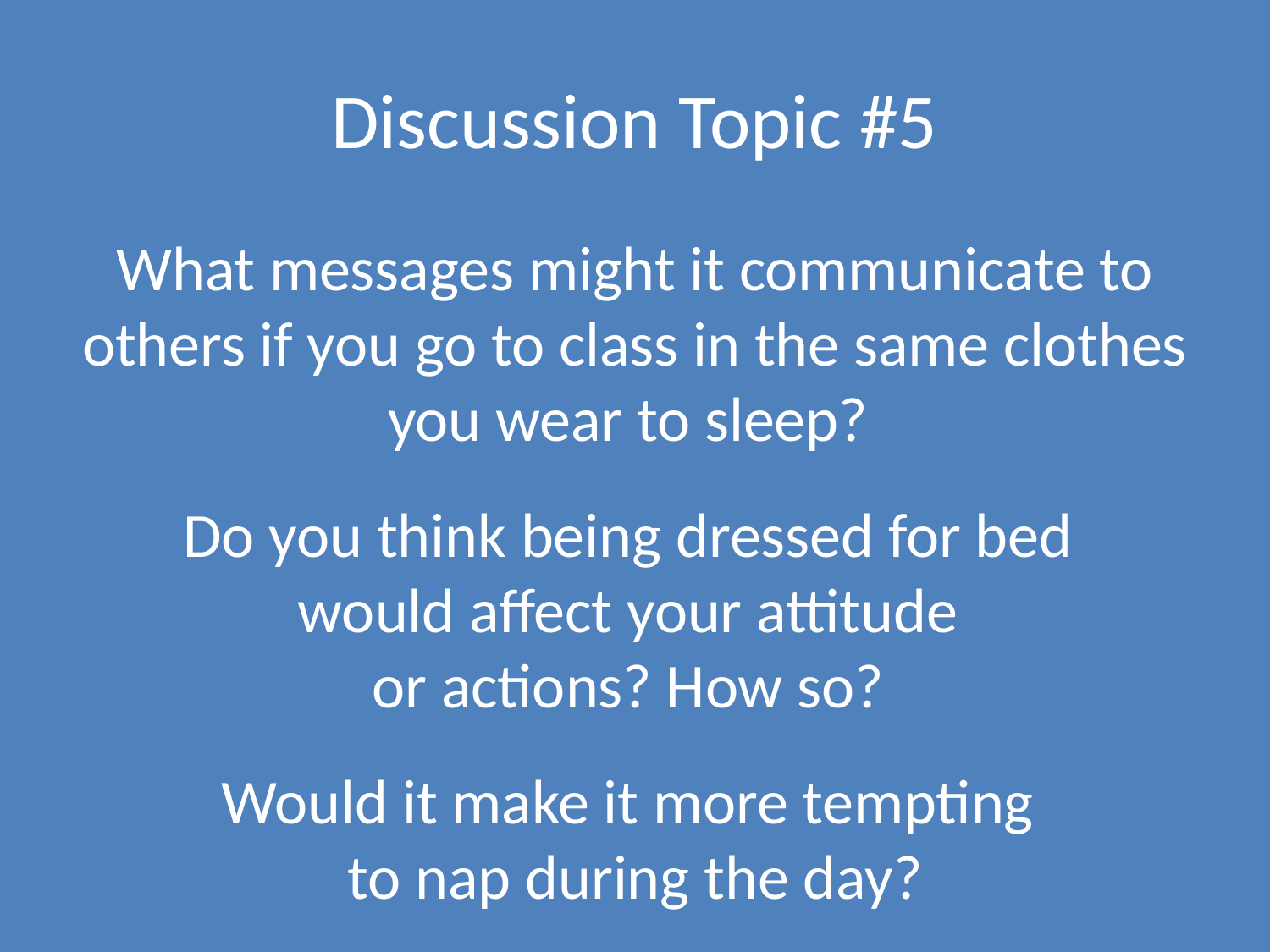

# Discussion Topic #5
What messages might it communicate to others if you go to class in the same clothes you wear to sleep?
Do you think being dressed for bed
would affect your attitude
or actions? How so?
Would it make it more tempting
to nap during the day?